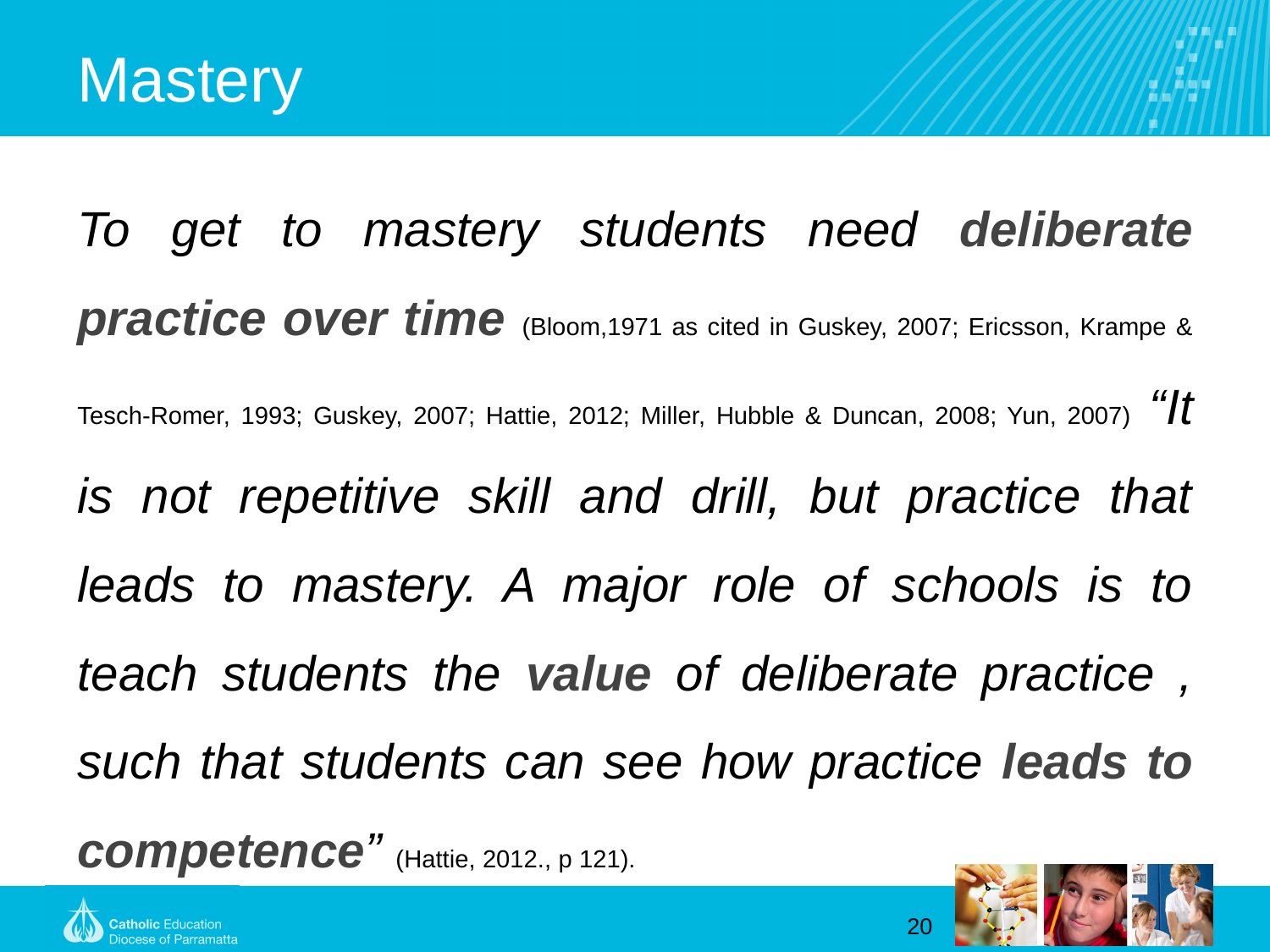

# Mastery
To get to mastery students need deliberate practice over time (Bloom,1971 as cited in Guskey, 2007; Ericsson, Krampe & Tesch-Romer, 1993; Guskey, 2007; Hattie, 2012; Miller, Hubble & Duncan, 2008; Yun, 2007) “It is not repetitive skill and drill, but practice that leads to mastery. A major role of schools is to teach students the value of deliberate practice , such that students can see how practice leads to competence” (Hattie, 2012., p 121).

20